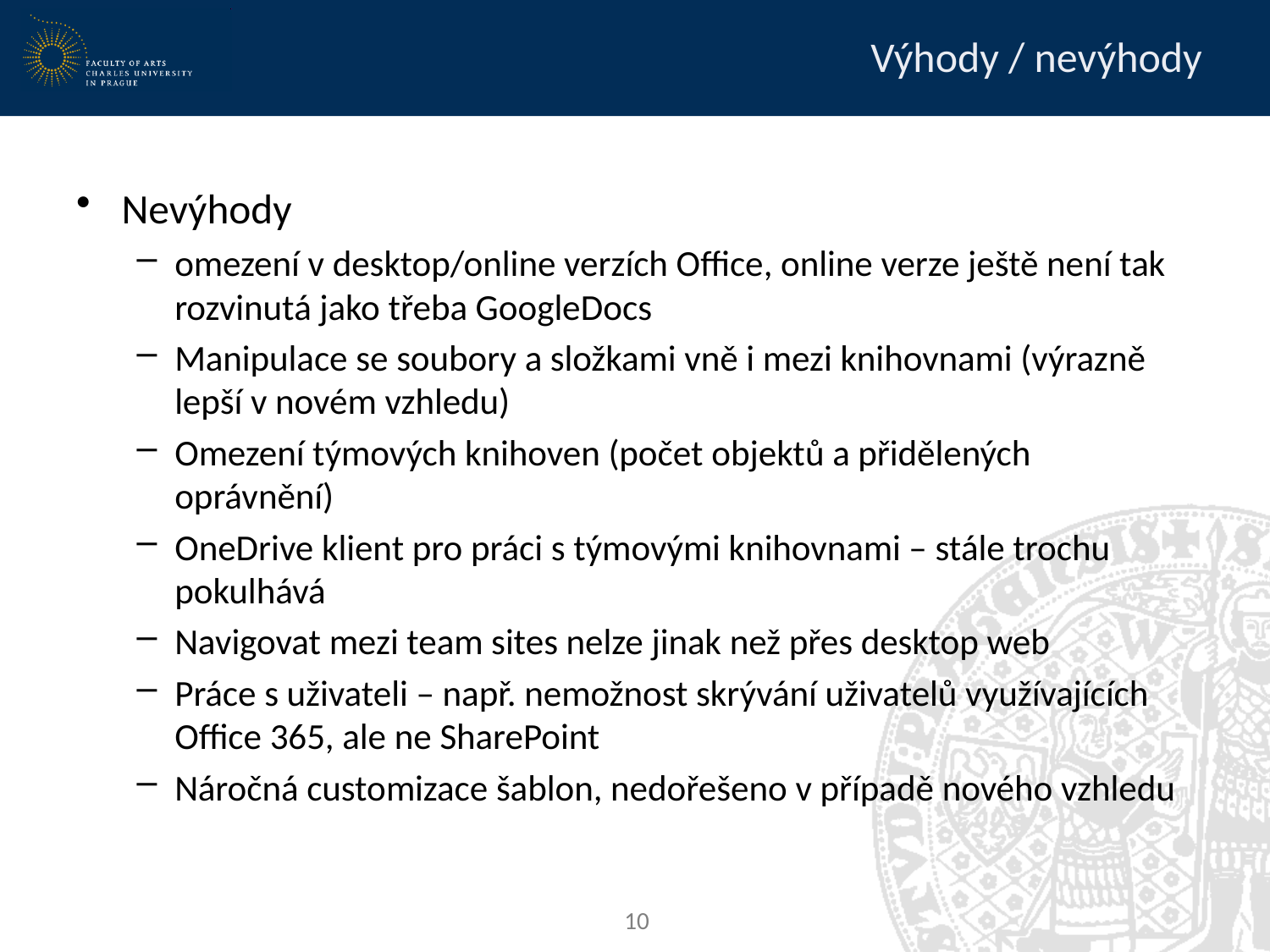

# Výhody / nevýhody
Nevýhody
omezení v desktop/online verzích Office, online verze ještě není tak rozvinutá jako třeba GoogleDocs
Manipulace se soubory a složkami vně i mezi knihovnami (výrazně lepší v novém vzhledu)
Omezení týmových knihoven (počet objektů a přidělených oprávnění)
OneDrive klient pro práci s týmovými knihovnami – stále trochu pokulhává
Navigovat mezi team sites nelze jinak než přes desktop web
Práce s uživateli – např. nemožnost skrývání uživatelů využívajících Office 365, ale ne SharePoint
Náročná customizace šablon, nedořešeno v případě nového vzhledu

10